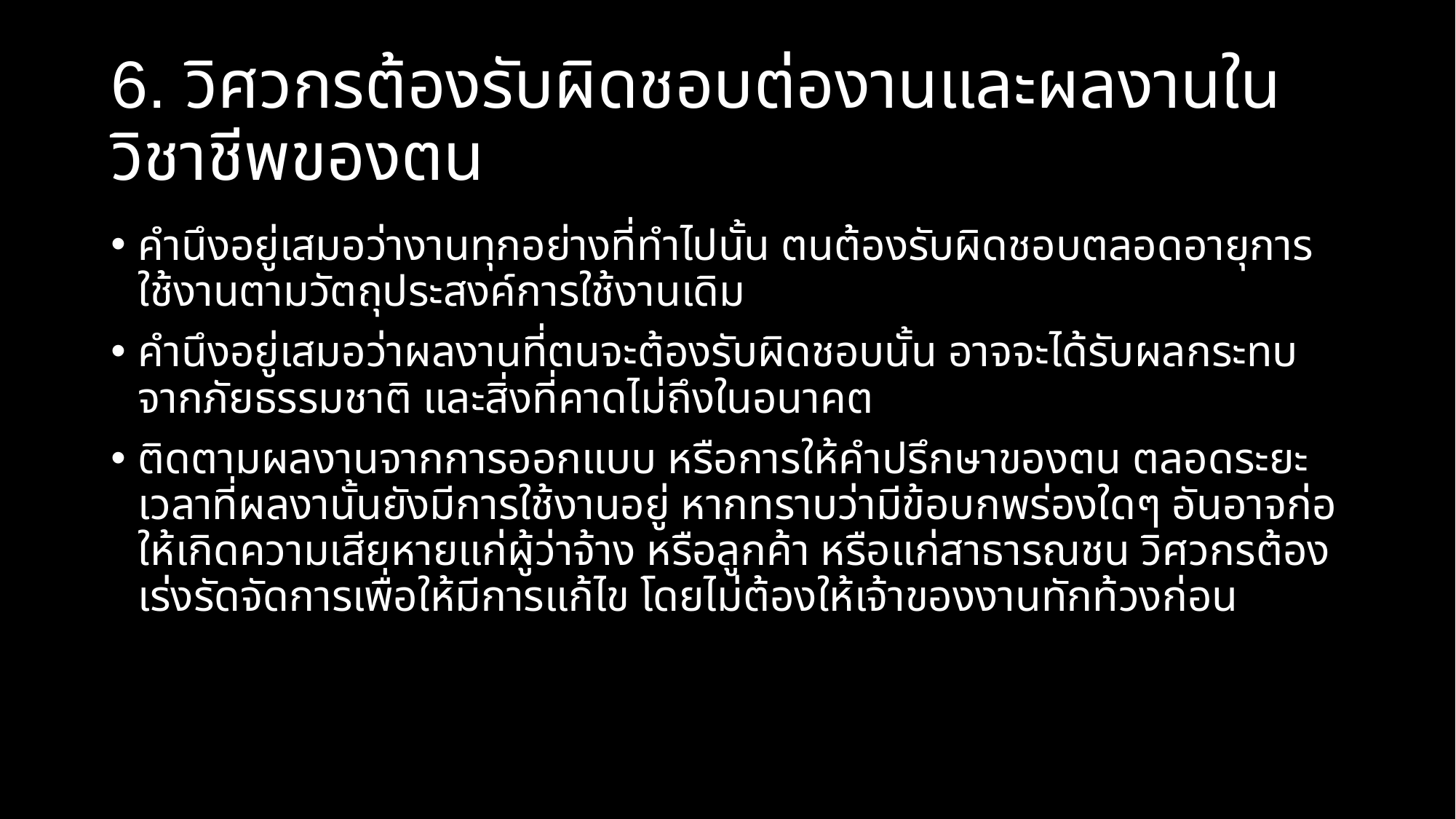

# 6. วิศวกรต้องรับผิดชอบต่องานและผลงานในวิชาชีพของตน
คำนึงอยู่เสมอว่างานทุกอย่างที่ทำไปนั้น ตนต้องรับผิดชอบตลอดอายุการใช้งานตามวัตถุประสงค์การใช้งานเดิม
คำนึงอยู่เสมอว่าผลงานที่ตนจะต้องรับผิดชอบนั้น อาจจะได้รับผลกระทบจากภัยธรรมชาติ และสิ่งที่คาดไม่ถึงในอนาคต
ติดตามผลงานจากการออกแบบ หรือการให้คำปรึกษาของตน ตลอดระยะเวลาที่ผลงานั้นยังมีการใช้งานอยู่ หากทราบว่ามีข้อบกพร่องใดๆ อันอาจก่อให้เกิดความเสียหายแก่ผู้ว่าจ้าง หรือลูกค้า หรือแก่สาธารณชน วิศวกรต้องเร่งรัดจัดการเพื่อให้มีการแก้ไข โดยไม่ต้องให้เจ้าของงานทักท้วงก่อน